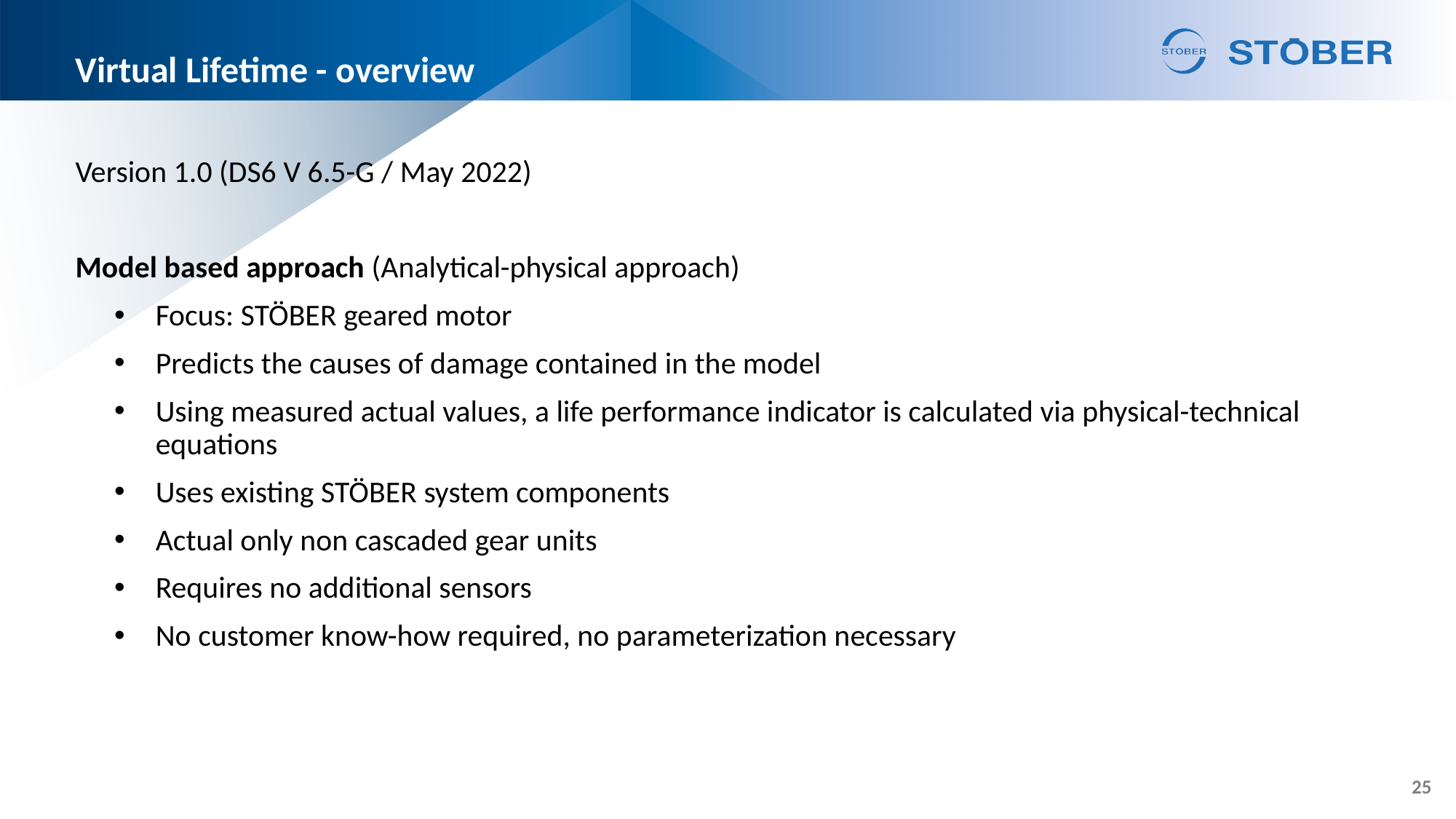

# Virtual Lifetime - overview
Version 1.0 (DS6 V 6.5-G / May 2022)

Model based approach (Analytical-physical approach)
Focus: STÖBER geared motor
Predicts the causes of damage contained in the model
Using measured actual values, a life performance indicator is calculated via physical-technical equations
Uses existing STÖBER system components
Actual only non cascaded gear units
Requires no additional sensors
No customer know-how required, no parameterization necessary